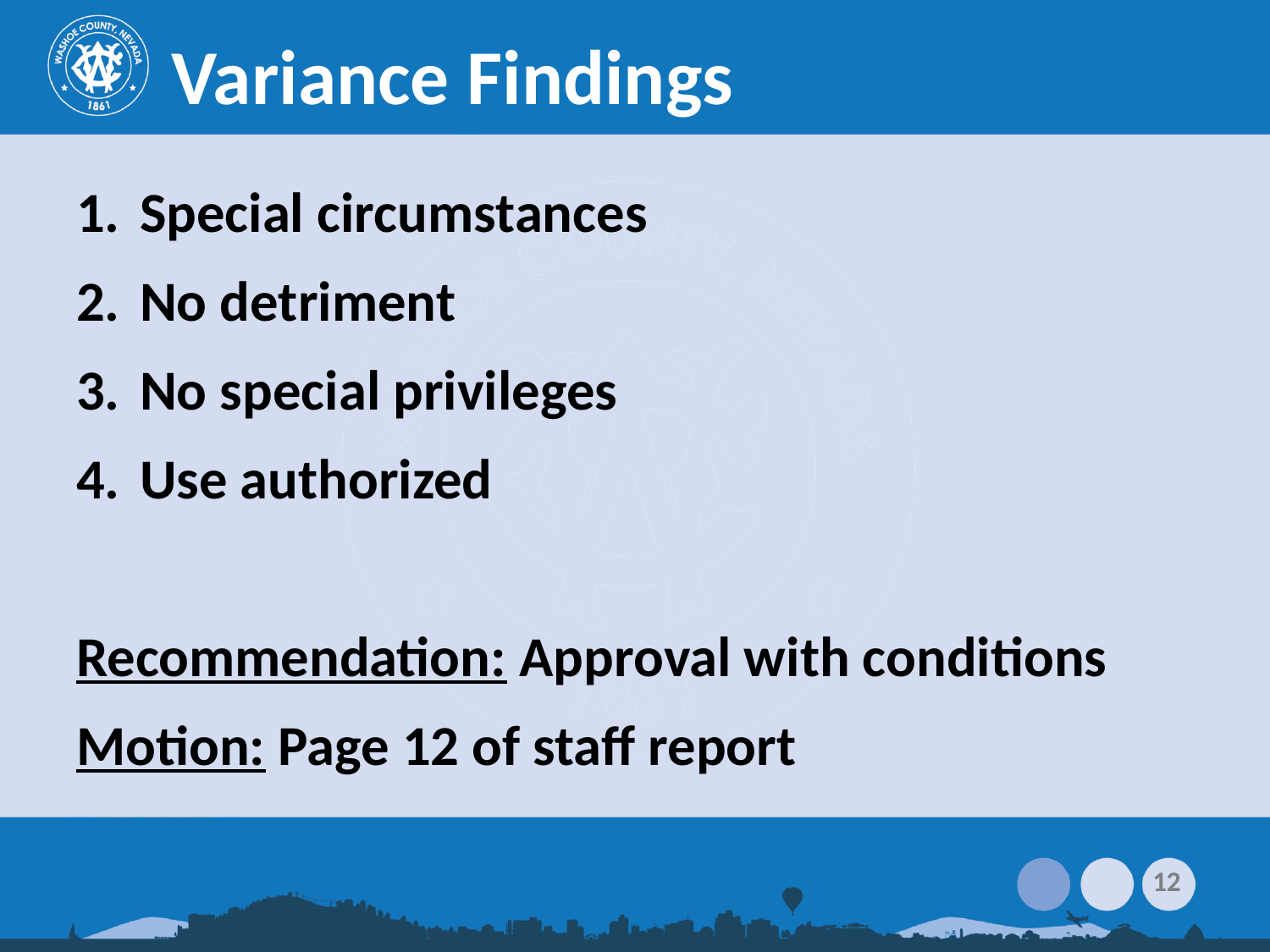

# Variance Findings
Special circumstances
No detriment
No special privileges
Use authorized

Recommendation: Approval with conditions
Motion: Page 12 of staff report